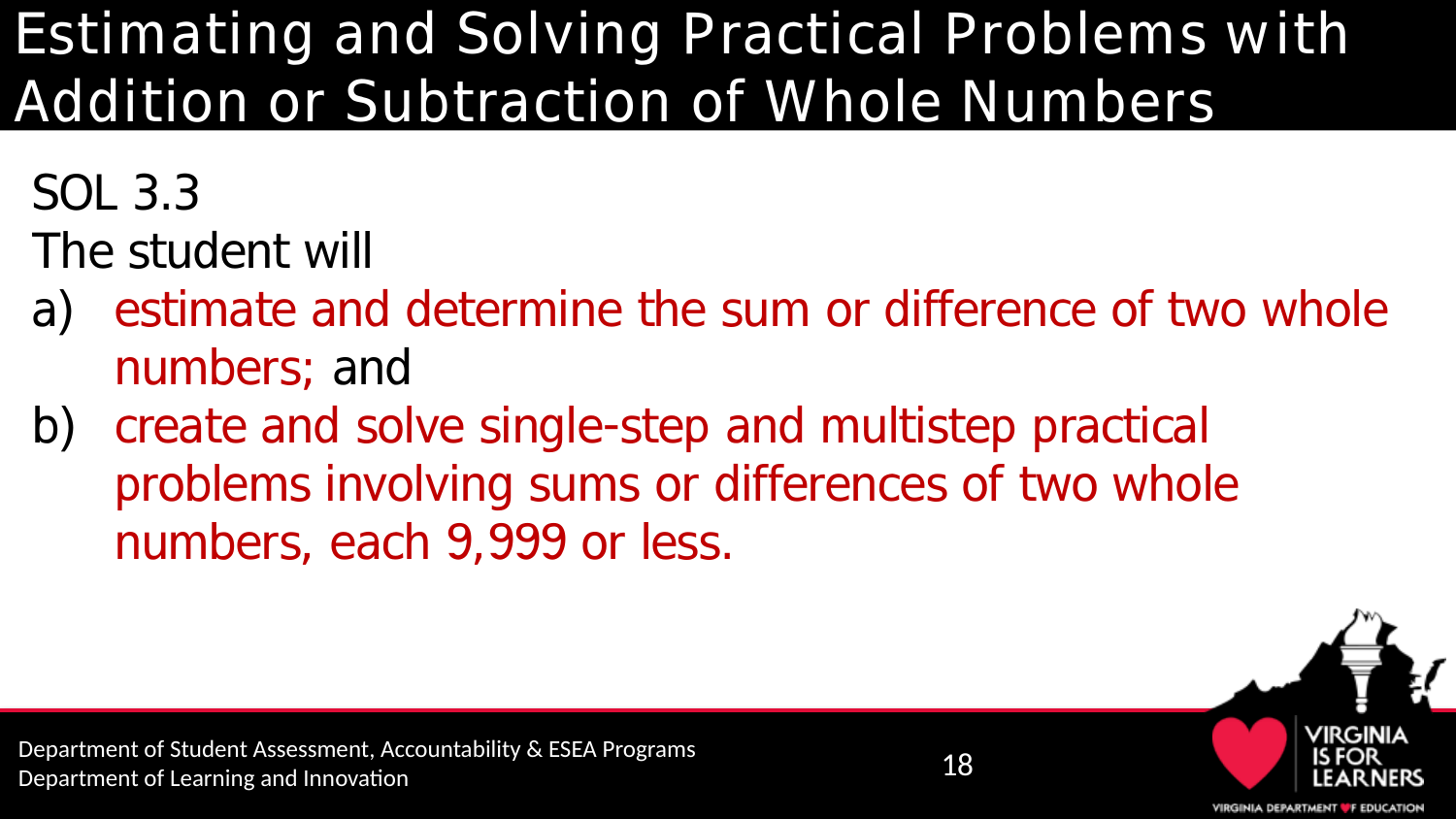

# Estimating and Solving Practical Problems with Addition or Subtraction of Whole Numbers
SOL 3.3
The student will
estimate and determine the sum or difference of two whole numbers; and
create and solve single-step and multistep practical problems involving sums or differences of two whole numbers, each 9,999 or less.